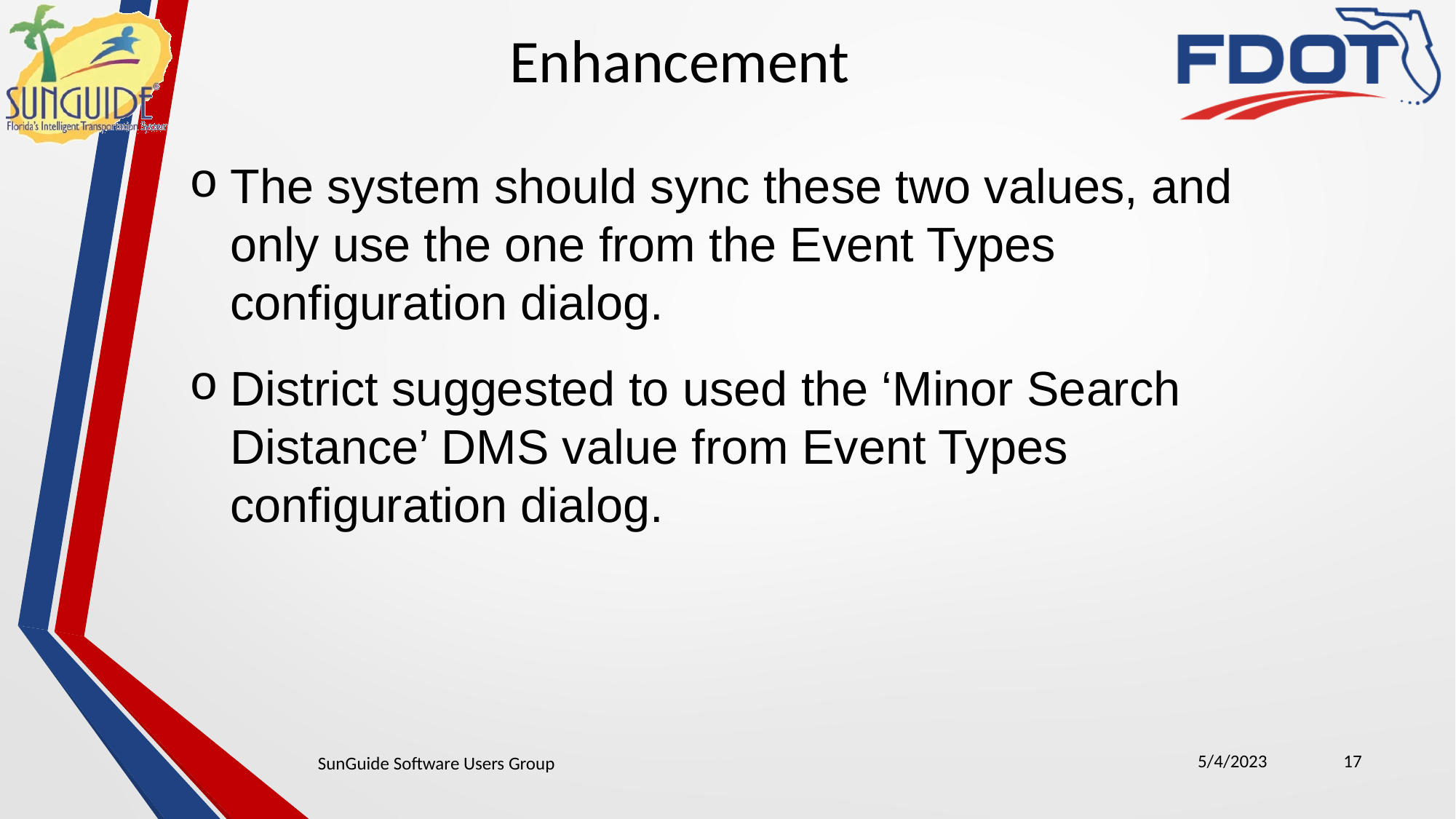

Enhancement
The system should sync these two values, and only use the one from the Event Types configuration dialog.
District suggested to used the ‘Minor Search Distance’ DMS value from Event Types configuration dialog.
5/4/2023
17
SunGuide Software Users Group